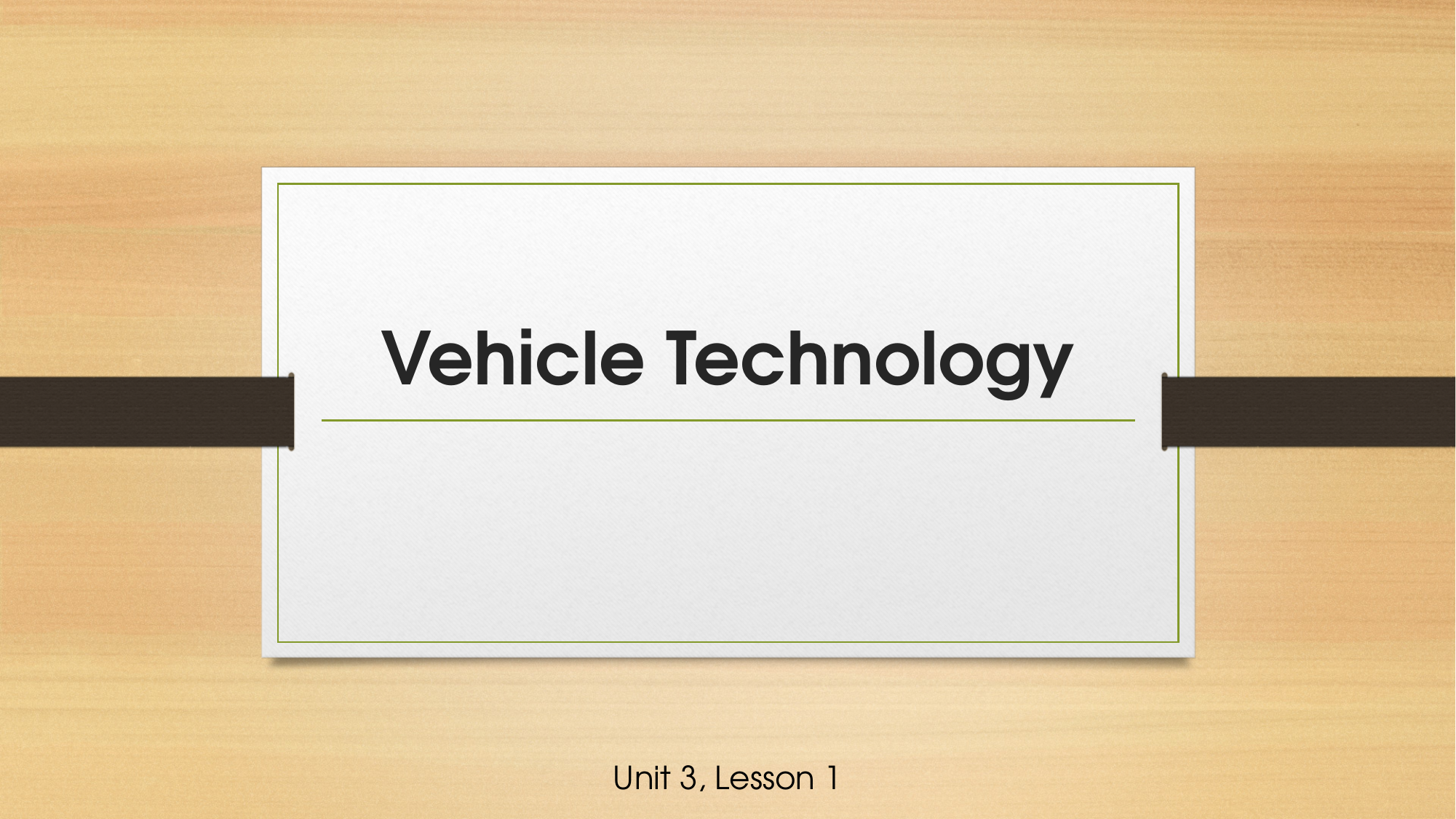

# Vehicle Technology
Unit 3, Lesson 1